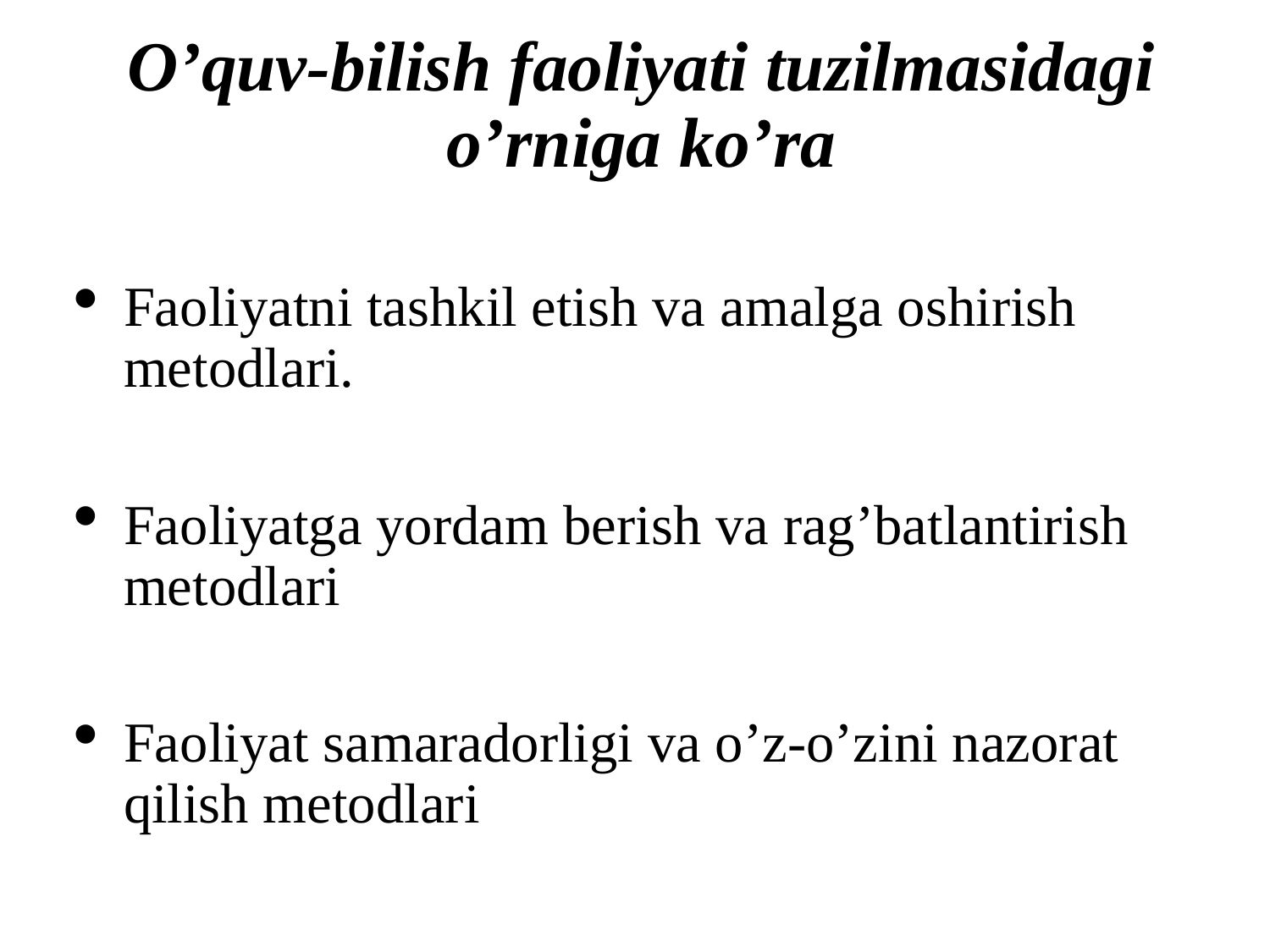

# O’quv-bilish faoliyati tuzilmasidagi o’rniga ko’ra

Faoliyatni tashkil etish va amalga oshirish metodlari.

Faoliyatga yordam berish va rag’batlantirish metodlari

Faoliyat samaradorligi va o’z-o’zini nazorat qilish metodlari